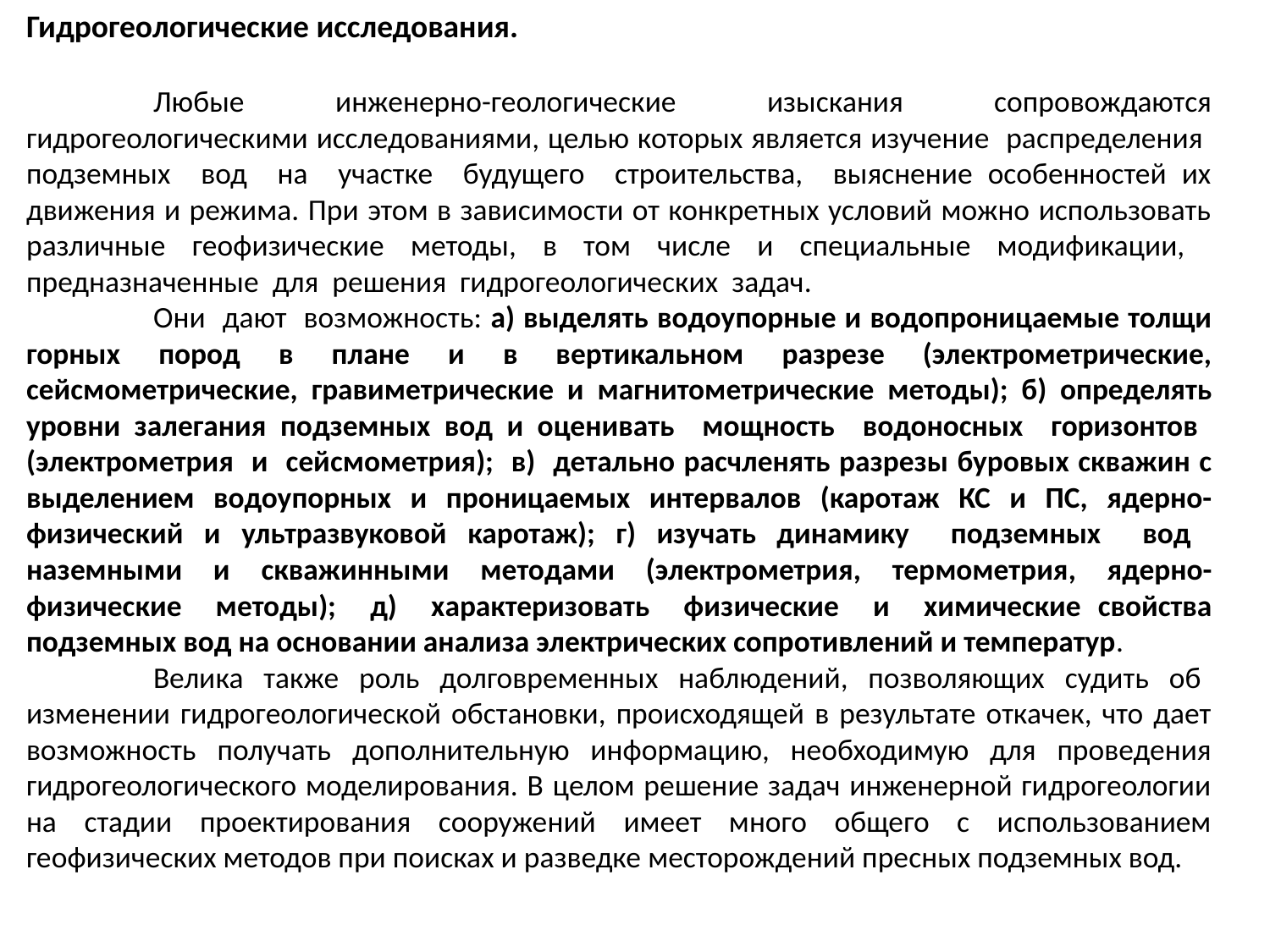

Гидрогеологические исследования.

	Любые инженерно-геологические изыскания сопровождаются гидрогеологическими исследованиями, целью которых является изучение  распределения  подземных  вод  на  участке  будущего  строительства,  выяснение особенностей их движения и режима. При этом в зависимости от конкретных условий можно использовать различные геофизические методы, в том числе и специальные модификации,  предназначенные  для  решения  гидрогеологических  задач.
	Они  дают  возможность: а) выделять водоупорные и водопроницаемые толщи горных пород в плане и в вертикальном разрезе (электрометрические, сейсмометрические, гравиметрические и магнитометрические методы); б) определять уровни залегания подземных вод и оценивать  мощность  водоносных  горизонтов  (электрометрия  и  сейсмометрия);  в)  детально расчленять разрезы буровых скважин с выделением водоупорных и проницаемых интервалов (каротаж КС и ПС, ядерно-физический и ультразвуковой каротаж); г) изучать динамику  подземных  вод  наземными  и  скважинными  методами  (электрометрия,  термометрия,  ядерно-физические  методы);  д)  характеризовать  физические  и  химические свойства подземных вод на основании анализа электрических сопротивлений и температур.
	Велика  также  роль  долговременных  наблюдений,  позволяющих  судить  об  изменении гидрогеологической обстановки, происходящей в результате откачек, что дает возможность получать дополнительную информацию, необходимую для проведения гидрогеологического моделирования. В целом решение задач инженерной гидрогеологии на стадии проектирования сооружений имеет много общего с использованием геофизических методов при поисках и разведке месторождений пресных подземных вод.